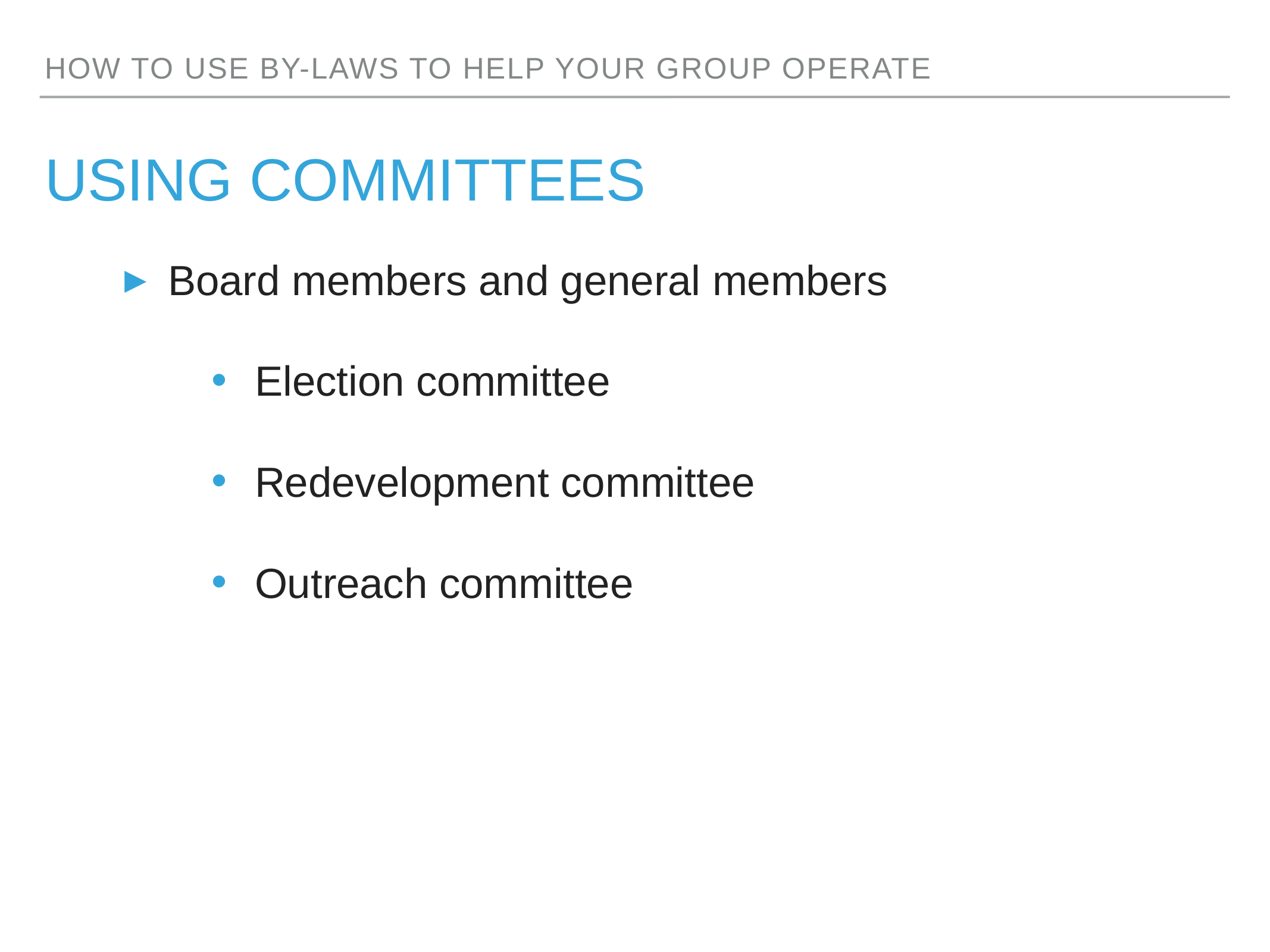

How to use by-laws to help your group operate
# Using Committees
Board members and general members
Election committee
Redevelopment committee
Outreach committee